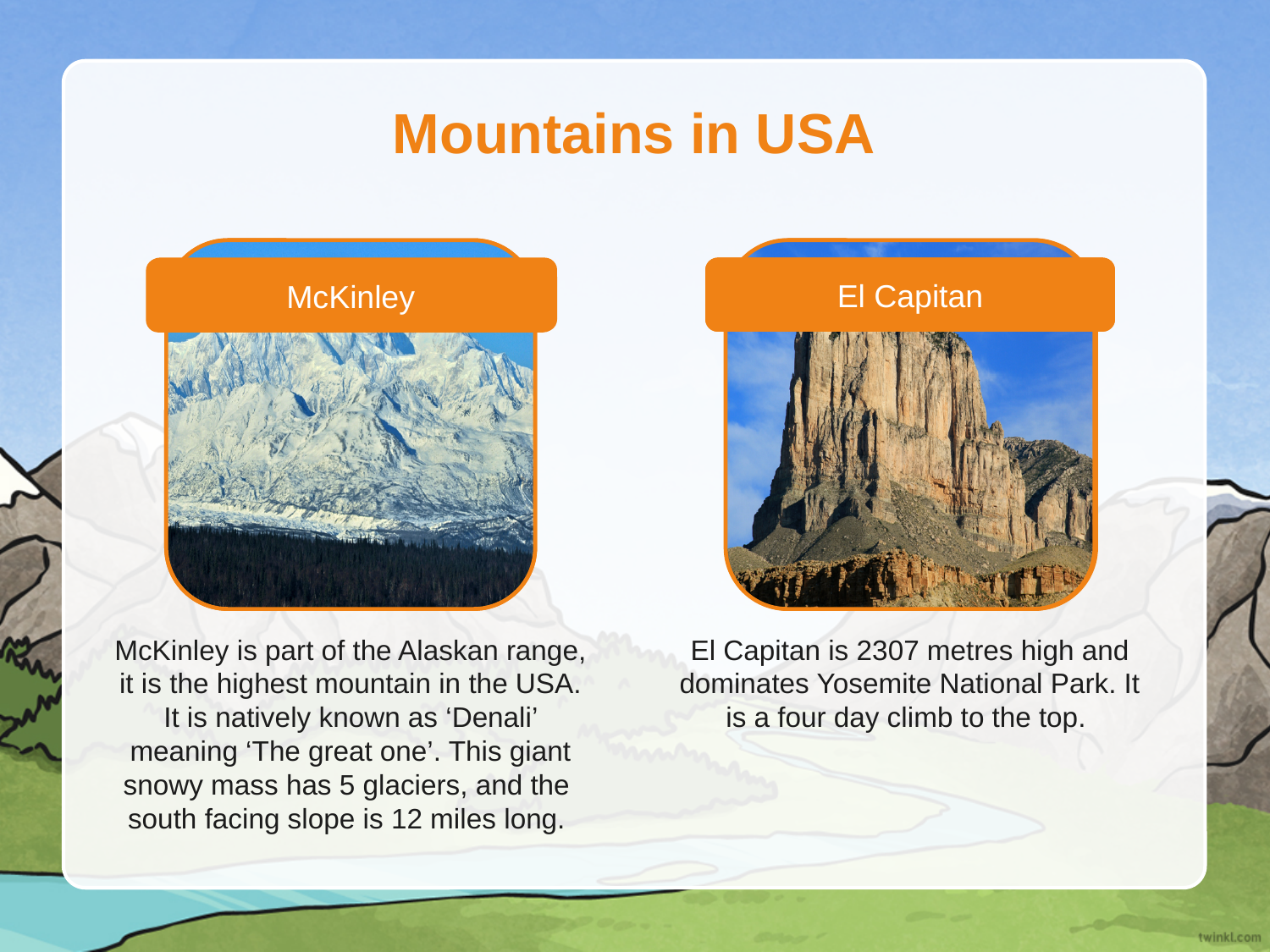

# Mountains in USA

El Capitan
McKinley
McKinley is part of the Alaskan range, it is the highest mountain in the USA. It is natively known as ‘Denali’ meaning ‘The great one’. This giant snowy mass has 5 glaciers, and the  south facing slope is 12 miles long.

El Capitan is 2307 metres high and dominates Yosemite National Park. It is a four day climb to the top.